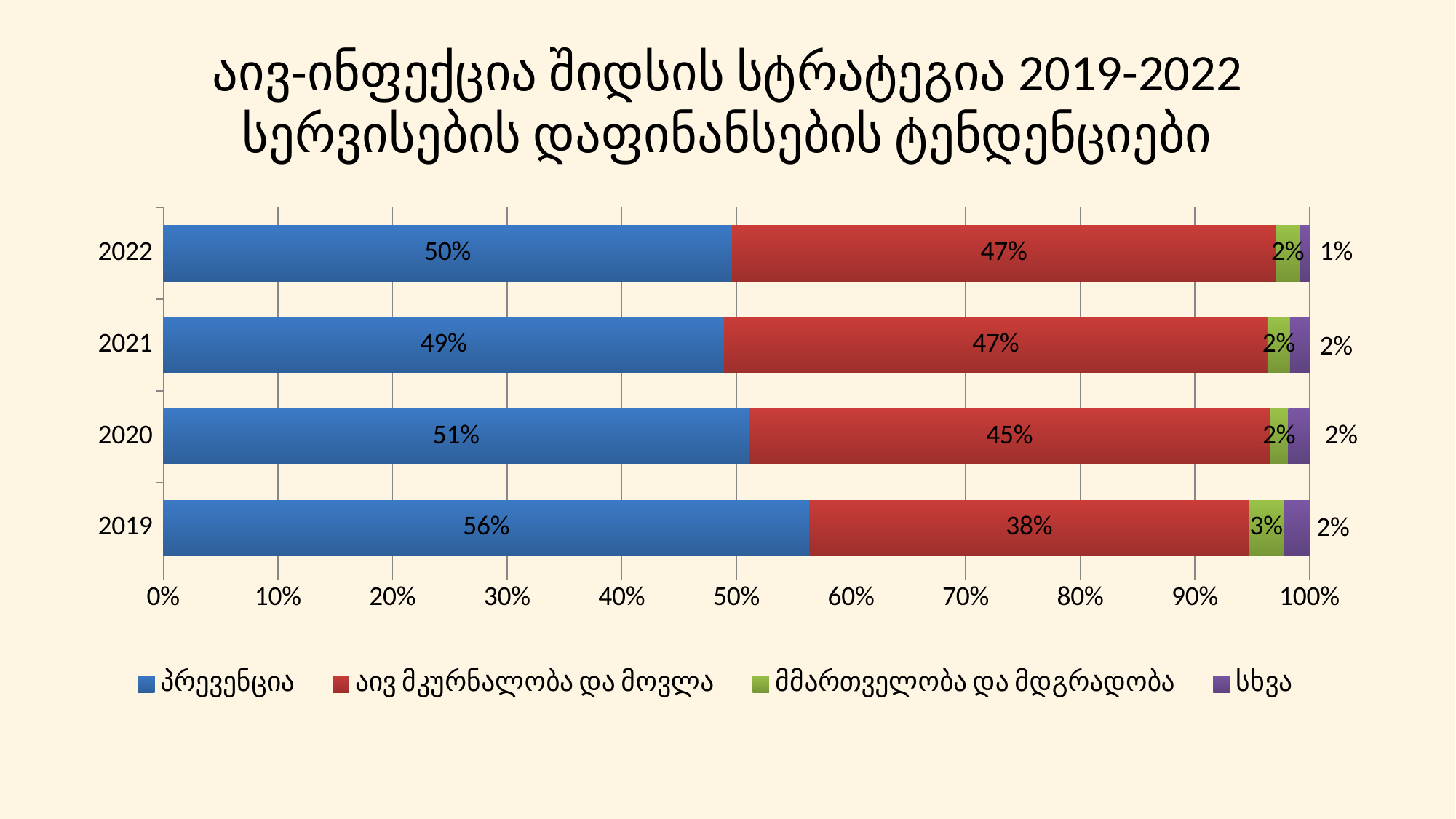

# აივ-ინფექცია შიდსის სტრატეგია 2019-2022 სერვისების დაფინანსების ტენდენციები

### Chart

| Category | პრევენცია | აივ მკურნალობა და მოვლა | მმართველობა და მდგრადობა | სხვა |
|---|---|---|---|---|
| 2019 | 0.5637156771917374 | 0.3834321008938318 | 0.030535021406379762 | 0.02231720050805107 |
| 2020 | 0.5113173639949539 | 0.4541884279150677 | 0.016086190938308407 | 0.01840801715166998 |
| 2021 | 0.4892784094146839 | 0.4741951908466731 | 0.019626494129897004 | 0.016899905608745956 |
| 2022 | 0.4962484591136286 | 0.47425086526397353 | 0.021211465924975813 | 0.008289209697422088 |